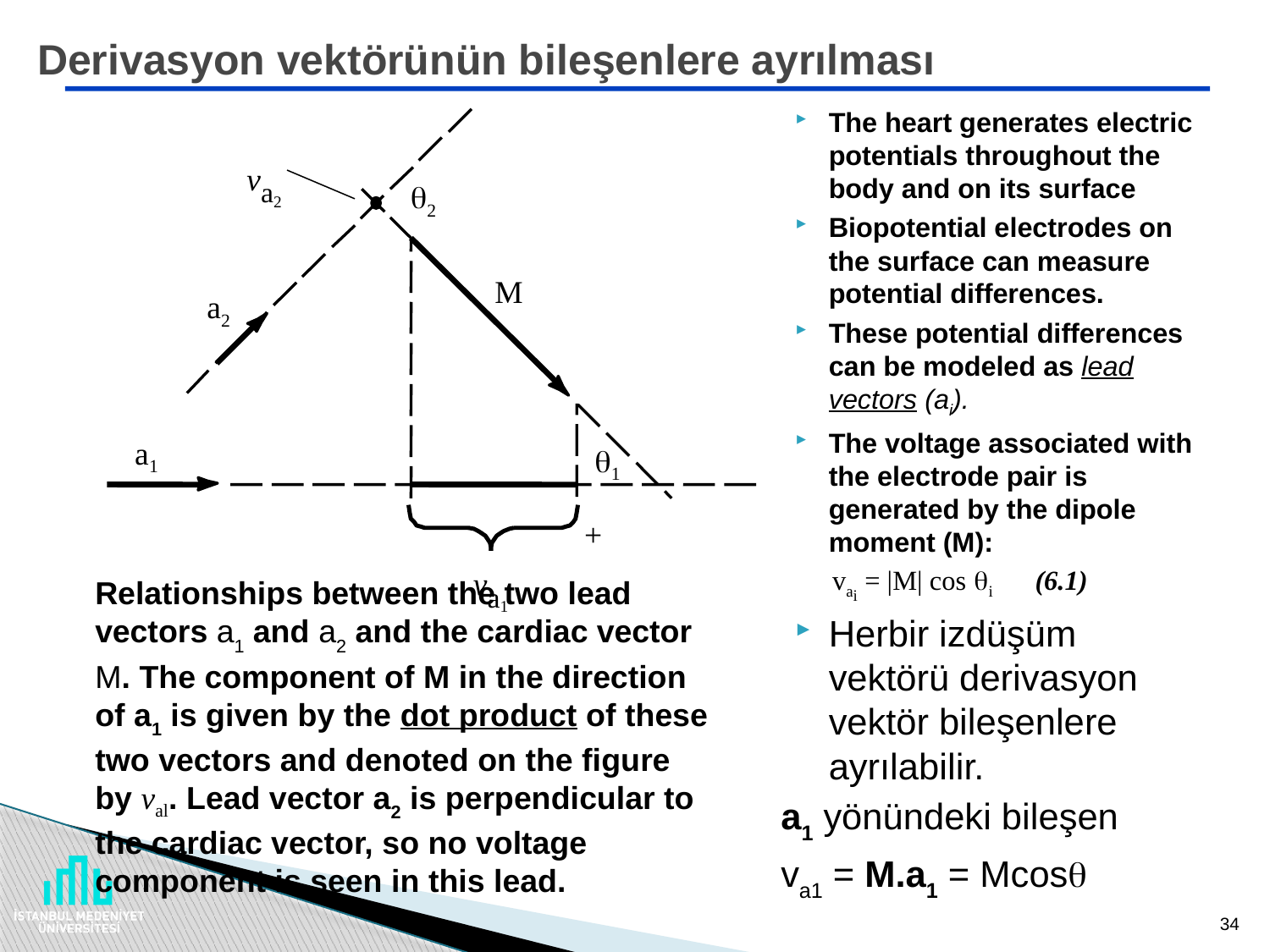

# Derivasyon vektörünün bileşenlere ayrılması

The heart generates electric potentials throughout the body and on its surface
Biopotential electrodes on the surface can measure potential differences.
These potential differences can be modeled as lead vectors (ai).
The voltage associated with the electrode pair is generated by the dipole moment (M):
vai = |M| cos θi      (6.1)
Herbir izdüşüm vektörü derivasyon vektör bileşenlere ayrılabilir.
a1 yönündeki bileşen
va1 = M.a1 = Mcosθ

va2

θ2

M

a2

a1
θ1

+

va1
Relationships between the two lead vectors a1 and a2 and the cardiac vector M. The component of M in the direction of a1 is given by the dot product of these two vectors and denoted on the figure by val. Lead vector a2 is perpendicular to the cardiac vector, so no voltage component is seen in this lead.
34